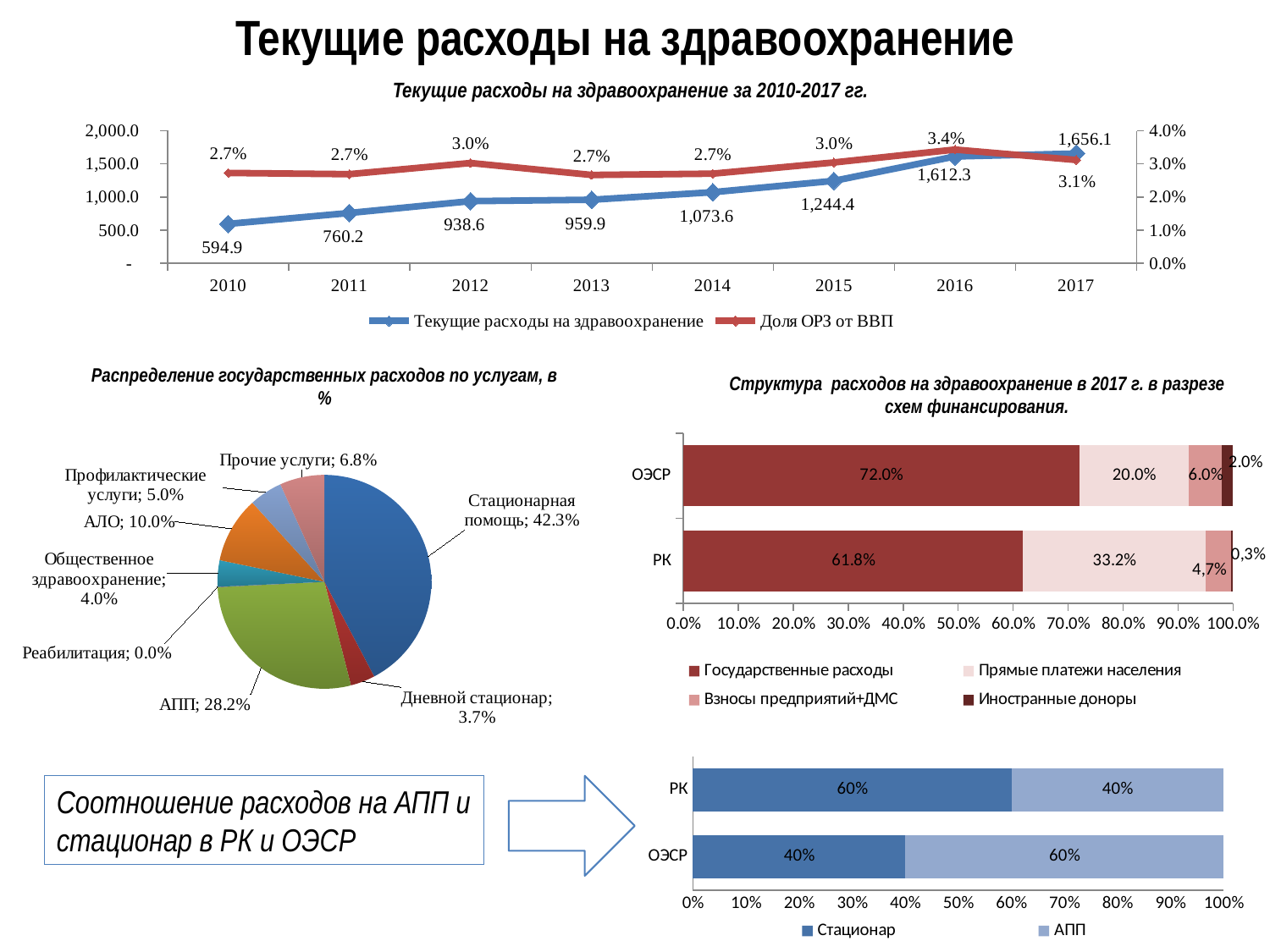

Текущие расходы на здравоохранение
Текущие расходы на здравоохранение за 2010-2017 гг.

### Chart

| Category | Текущие расходы на здравоохранение | Доля ОРЗ от ВВП |
|---|---|---|
| 2010 | 594.914103667413 | 0.02727022713545652 |
| 2011 | 760.1859649774254 | 0.02691585690301196 |
| 2012 | 938.641111162078 | 0.030263919520061123 |
| 2013 | 959.861263658 | 0.026663534942728214 |
| 2014 | 1073.6116224910002 | 0.027059586252340524 |
| 2015 | 1244.4249468148098 | 0.03043784561976898 |
| 2016 | 1612.3256892729337 | 0.0343258721422178 |
| 2017 | 1656.08728525425 | 0.031187331625848816 |
Распределение государственных расходов по услугам, в %
Структура  расходов на здравоохранение в 2017 г. в разрезе схем финансирования.

### Chart

| Category | Продажи |
|---|---|
| Стационарная помощь | 0.423 |
| Дневной стационар | 0.037 |
|  АПП | 0.2819713537007076 |
| Реабилитация | 0.0004984949947623761 |
| Общественное здравоохранение | 0.04 |
| АЛО | 0.1 |
| Профилактические услуги | 0.05 |
| Прочие услуги | 0.0675 |

### Chart

| Category | Государственные расходы | Прямые платежи населения | Взносы предприятий+ДМС | Иностранные доноры |
|---|---|---|---|---|
| РК | 0.618 | 0.332 | 0.046 | 0.004 |
| ОЭСР | 0.72 | 0.2 | 0.06 | 0.02 |

### Chart

| Category | Стационар | АПП |
|---|---|---|
| ОЭСР | 0.4 | 0.6 |
| РК | 0.6 | 0.4 |
Соотношение расходов на АПП и стационар в РК и ОЭСР